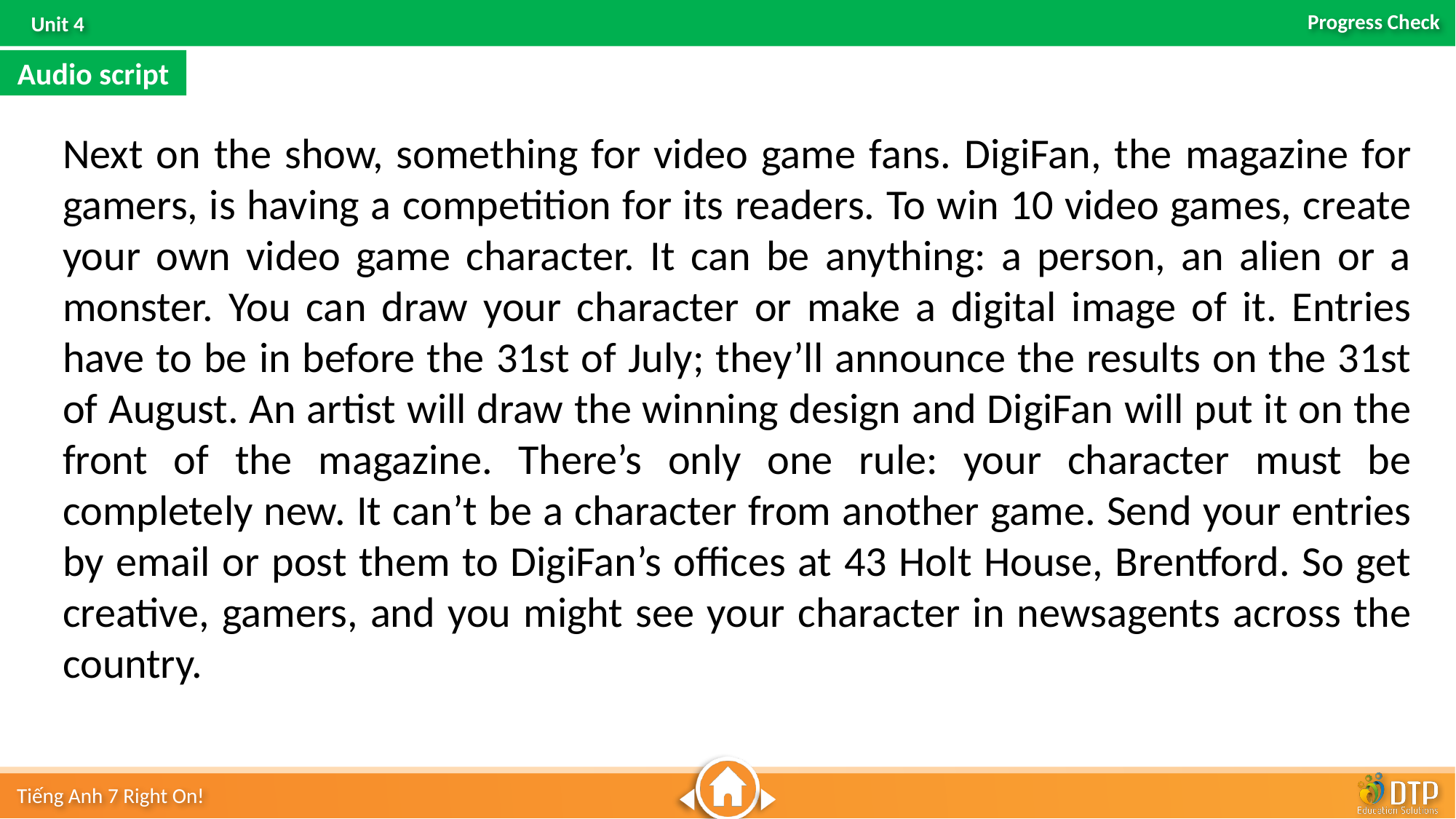

Audio script
Next on the show, something for video game fans. DigiFan, the magazine for gamers, is having a competition for its readers. To win 10 video games, create your own video game character. It can be anything: a person, an alien or a monster. You can draw your character or make a digital image of it. Entries have to be in before the 31st of July; they’ll announce the results on the 31st of August. An artist will draw the winning design and DigiFan will put it on the front of the magazine. There’s only one rule: your character must be completely new. It can’t be a character from another game. Send your entries by email or post them to DigiFan’s offices at 43 Holt House, Brentford. So get creative, gamers, and you might see your character in newsagents across the country.